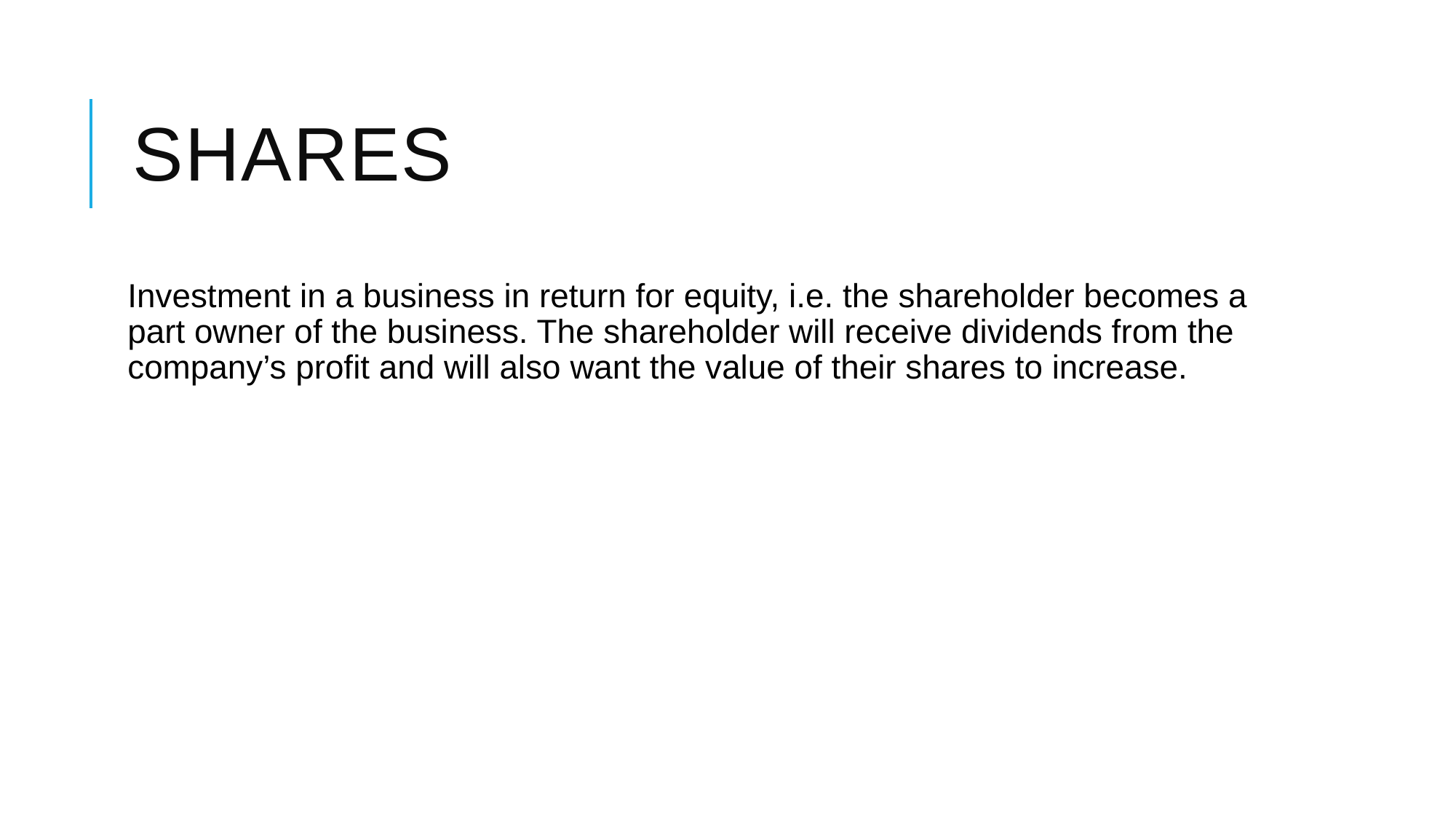

# Shares
Investment in a business in return for equity, i.e. the shareholder becomes a part owner of the business. The shareholder will receive dividends from the company’s profit and will also want the value of their shares to increase.